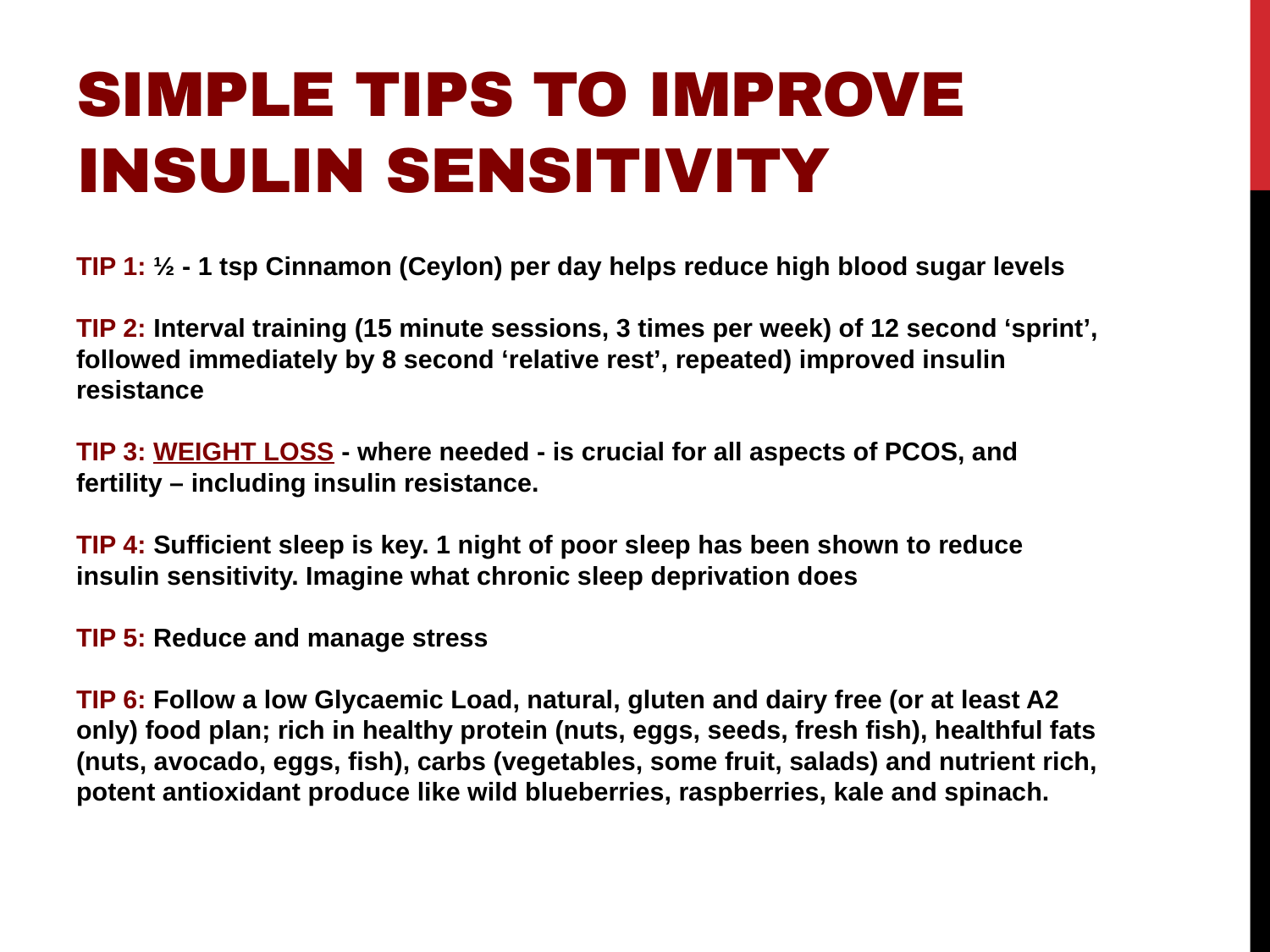

# Simple TIPS To Improve insulin sensitivity
TIP 1: ½ - 1 tsp Cinnamon (Ceylon) per day helps reduce high blood sugar levels
TIP 2: Interval training (15 minute sessions, 3 times per week) of 12 second ‘sprint’, followed immediately by 8 second ‘relative rest’, repeated) improved insulin resistance
TIP 3: WEIGHT LOSS - where needed - is crucial for all aspects of PCOS, and fertility – including insulin resistance.
TIP 4: Sufficient sleep is key. 1 night of poor sleep has been shown to reduce insulin sensitivity. Imagine what chronic sleep deprivation does
TIP 5: Reduce and manage stress
TIP 6: Follow a low Glycaemic Load, natural, gluten and dairy free (or at least A2 only) food plan; rich in healthy protein (nuts, eggs, seeds, fresh fish), healthful fats (nuts, avocado, eggs, fish), carbs (vegetables, some fruit, salads) and nutrient rich, potent antioxidant produce like wild blueberries, raspberries, kale and spinach.